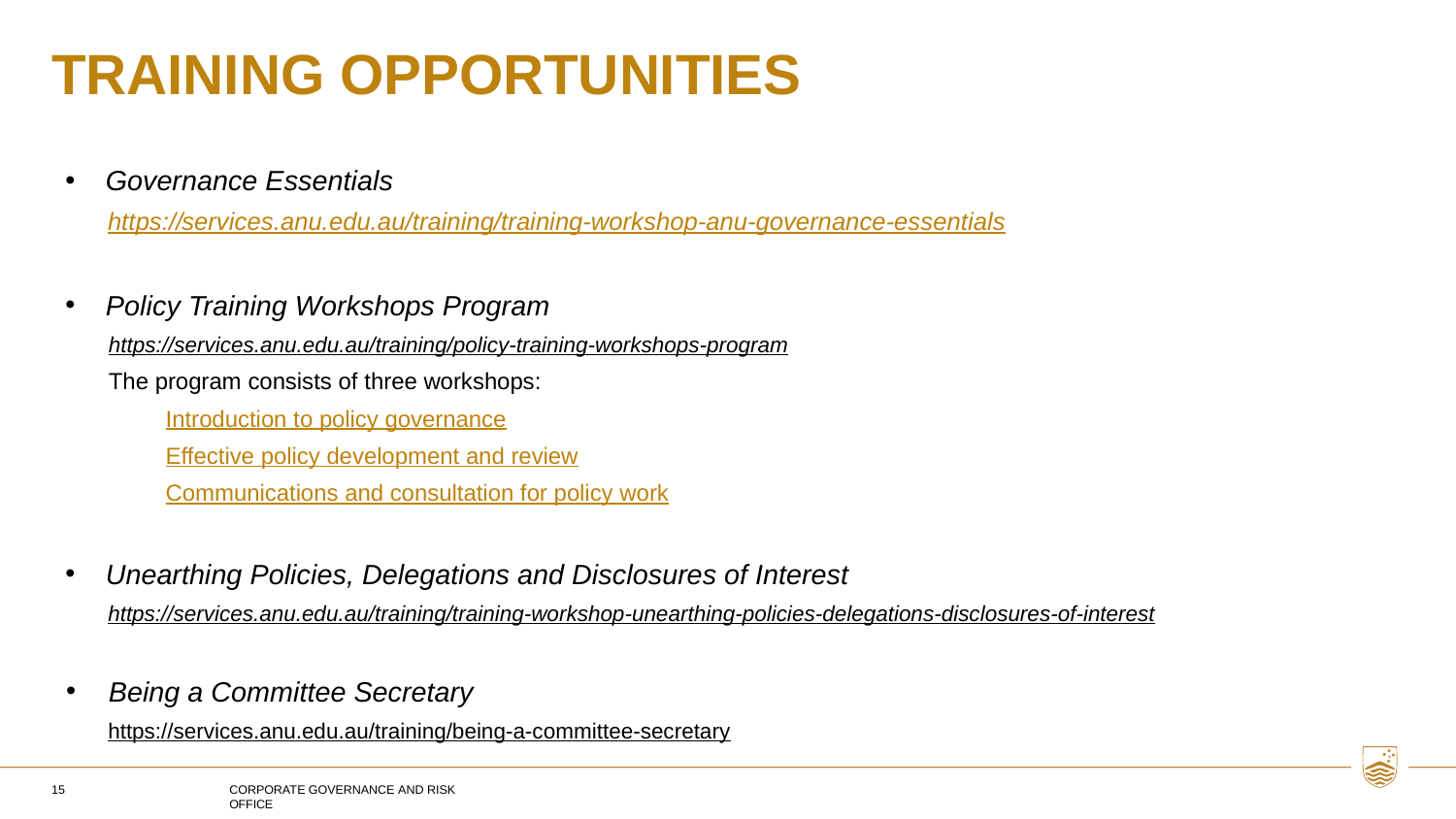

# TRAINING OPPORTUNITIES

Governance Essentials
https://services.anu.edu.au/training/training-workshop-anu-governance-essentials

Policy Training Workshops Program
https://services.anu.edu.au/training/policy-training-workshops-program
The program consists of three workshops:
Introduction to policy governance
Effective policy development and review
Communications and consultation for policy work

Unearthing Policies, Delegations and Disclosures of Interest
https://services.anu.edu.au/training/training-workshop-unearthing-policies-delegations-disclosures-of-interest

Being a Committee Secretary
https://services.anu.edu.au/training/being-a-committee-secretary

CORPORATE GOVERNANCE AND RISK OFFICE
15